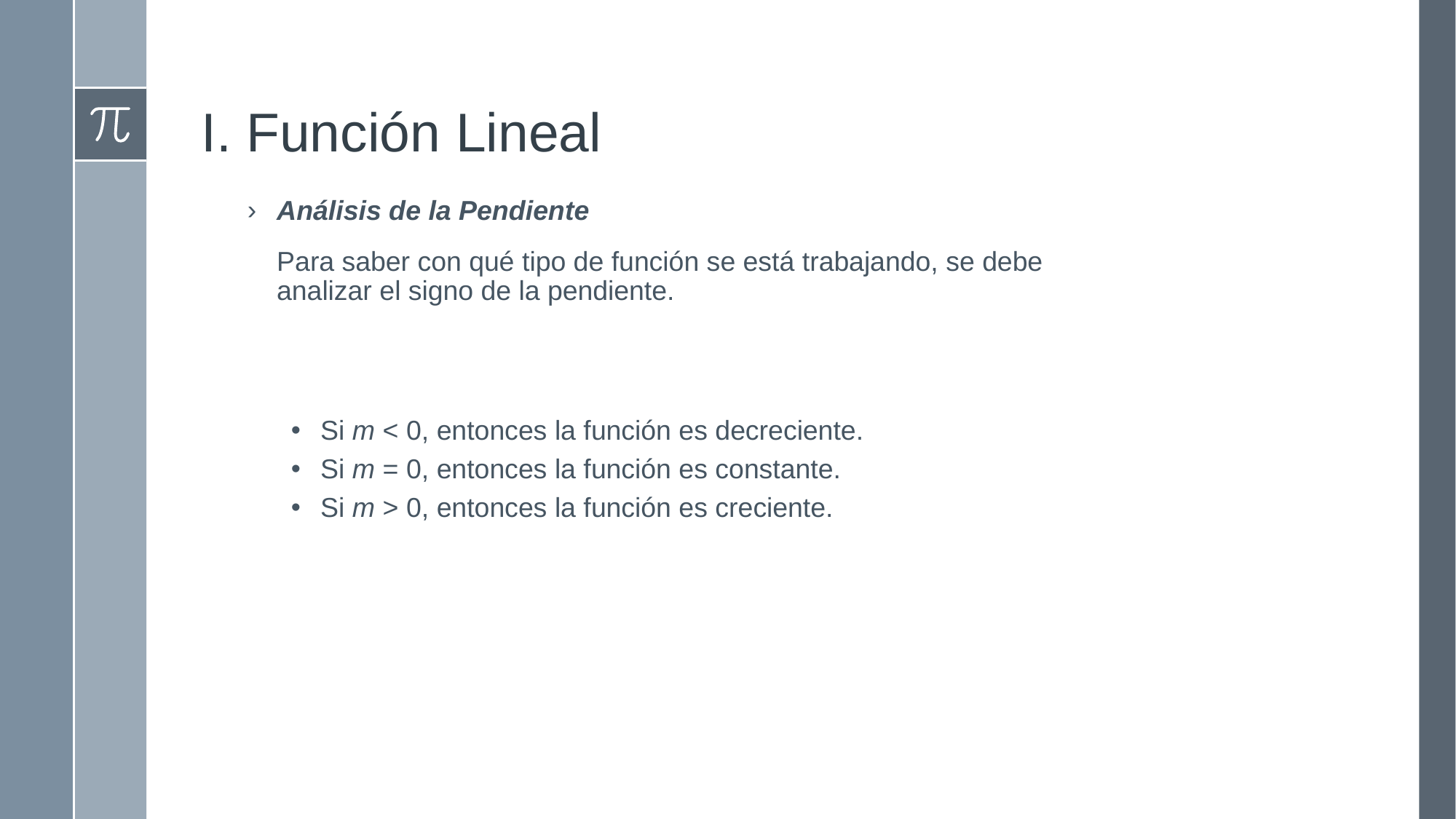

# I. Función Lineal
Análisis de la Pendiente
	Para saber con qué tipo de función se está trabajando, se debe analizar el signo de la pendiente.

Si m < 0, entonces la función es decreciente.
Si m = 0, entonces la función es constante.
Si m > 0, entonces la función es creciente.